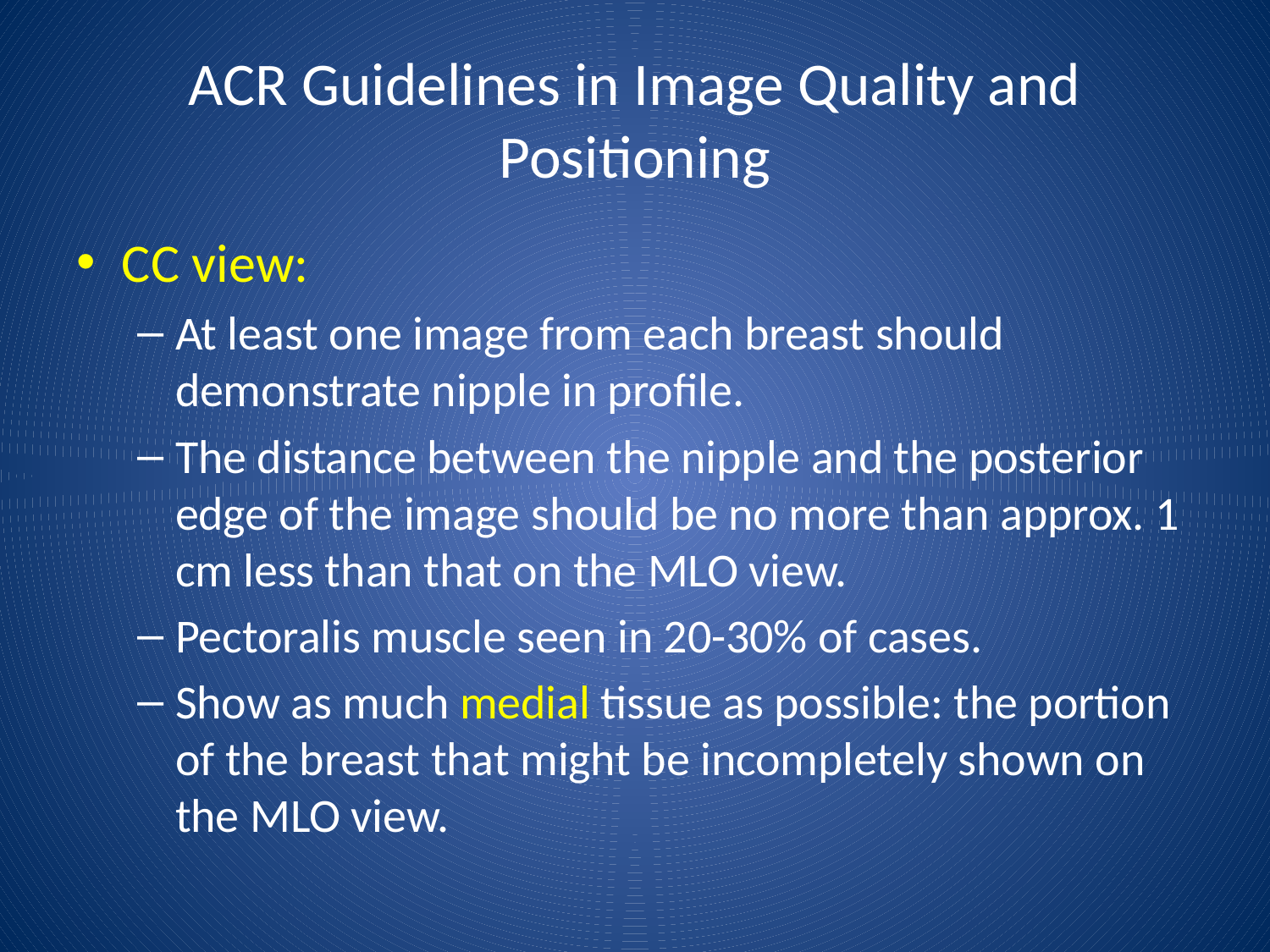

# ACR Guidelines in Image Quality and Positioning
CC view:
At least one image from each breast should demonstrate nipple in profile.
The distance between the nipple and the posterior edge of the image should be no more than approx. 1 cm less than that on the MLO view.
Pectoralis muscle seen in 20-30% of cases.
Show as much medial tissue as possible: the portion of the breast that might be incompletely shown on the MLO view.